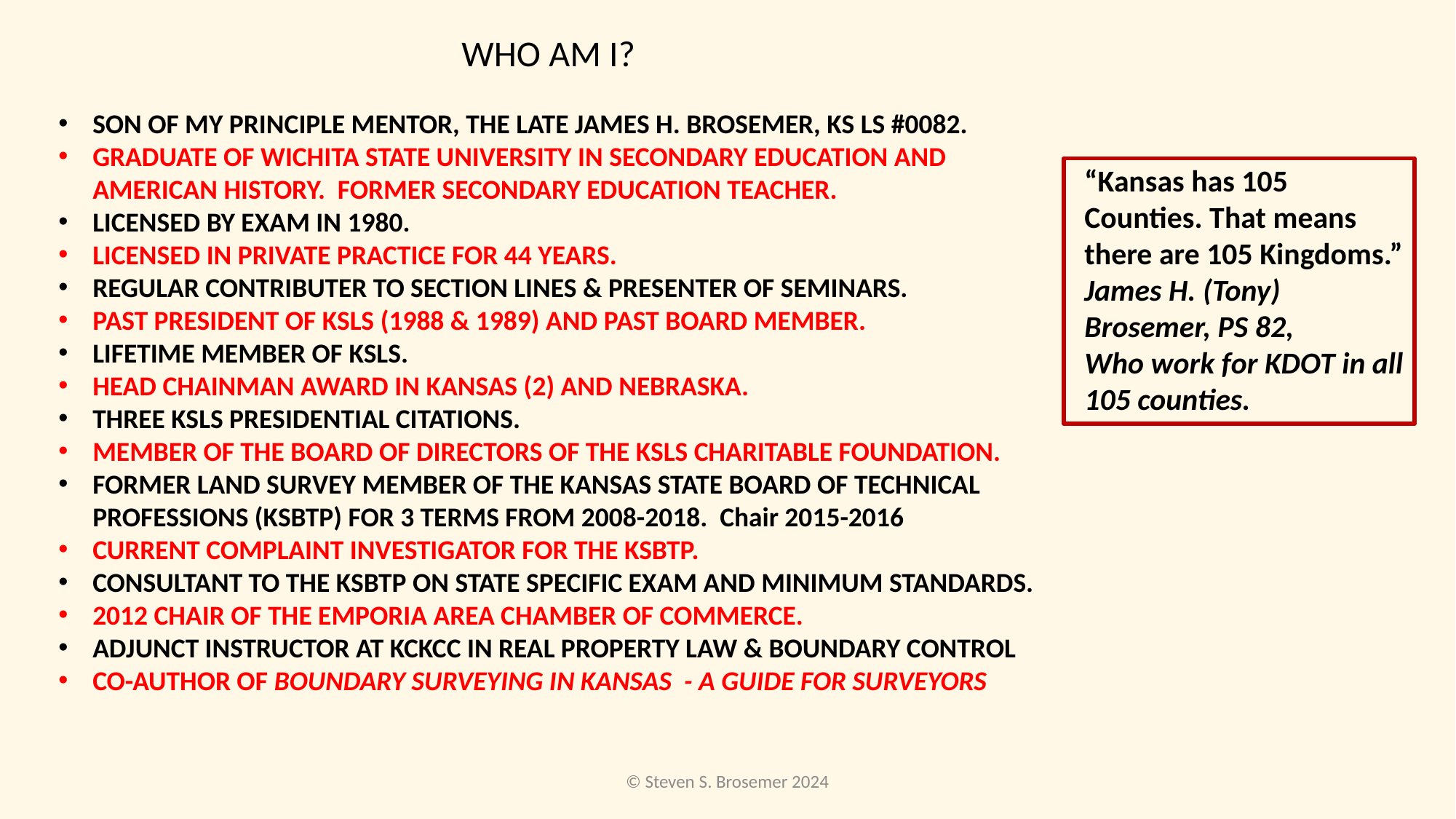

WHO AM I?

SON OF MY PRINCIPLE MENTOR, THE LATE JAMES H. BROSEMER, KS LS #0082.
GRADUATE OF WICHITA STATE UNIVERSITY IN SECONDARY EDUCATION AND AMERICAN HISTORY.  FORMER SECONDARY EDUCATION TEACHER.
LICENSED BY EXAM IN 1980.
LICENSED IN PRIVATE PRACTICE FOR 44 YEARS.
REGULAR CONTRIBUTER TO SECTION LINES & PRESENTER OF SEMINARS.
PAST PRESIDENT OF KSLS (1988 & 1989) AND PAST BOARD MEMBER.
LIFETIME MEMBER OF KSLS.
HEAD CHAINMAN AWARD IN KANSAS (2) AND NEBRASKA.
THREE KSLS PRESIDENTIAL CITATIONS.
MEMBER OF THE BOARD OF DIRECTORS OF THE KSLS CHARITABLE FOUNDATION.
FORMER LAND SURVEY MEMBER OF THE KANSAS STATE BOARD OF TECHNICAL PROFESSIONS (KSBTP) FOR 3 TERMS FROM 2008-2018.  Chair 2015-2016
CURRENT COMPLAINT INVESTIGATOR FOR THE KSBTP.
CONSULTANT TO THE KSBTP ON STATE SPECIFIC EXAM AND MINIMUM STANDARDS.
2012 CHAIR OF THE EMPORIA AREA CHAMBER OF COMMERCE.
ADJUNCT INSTRUCTOR AT KCKCC IN REAL PROPERTY LAW & BOUNDARY CONTROL
CO-AUTHOR OF BOUNDARY SURVEYING IN KANSAS  - A GUIDE FOR SURVEYORS

“Kansas has 105 Counties. That means there are 105 Kingdoms.”
James H. (Tony) Brosemer, PS 82,
Who work for KDOT in all 105 counties.

© Steven S. Brosemer 2024